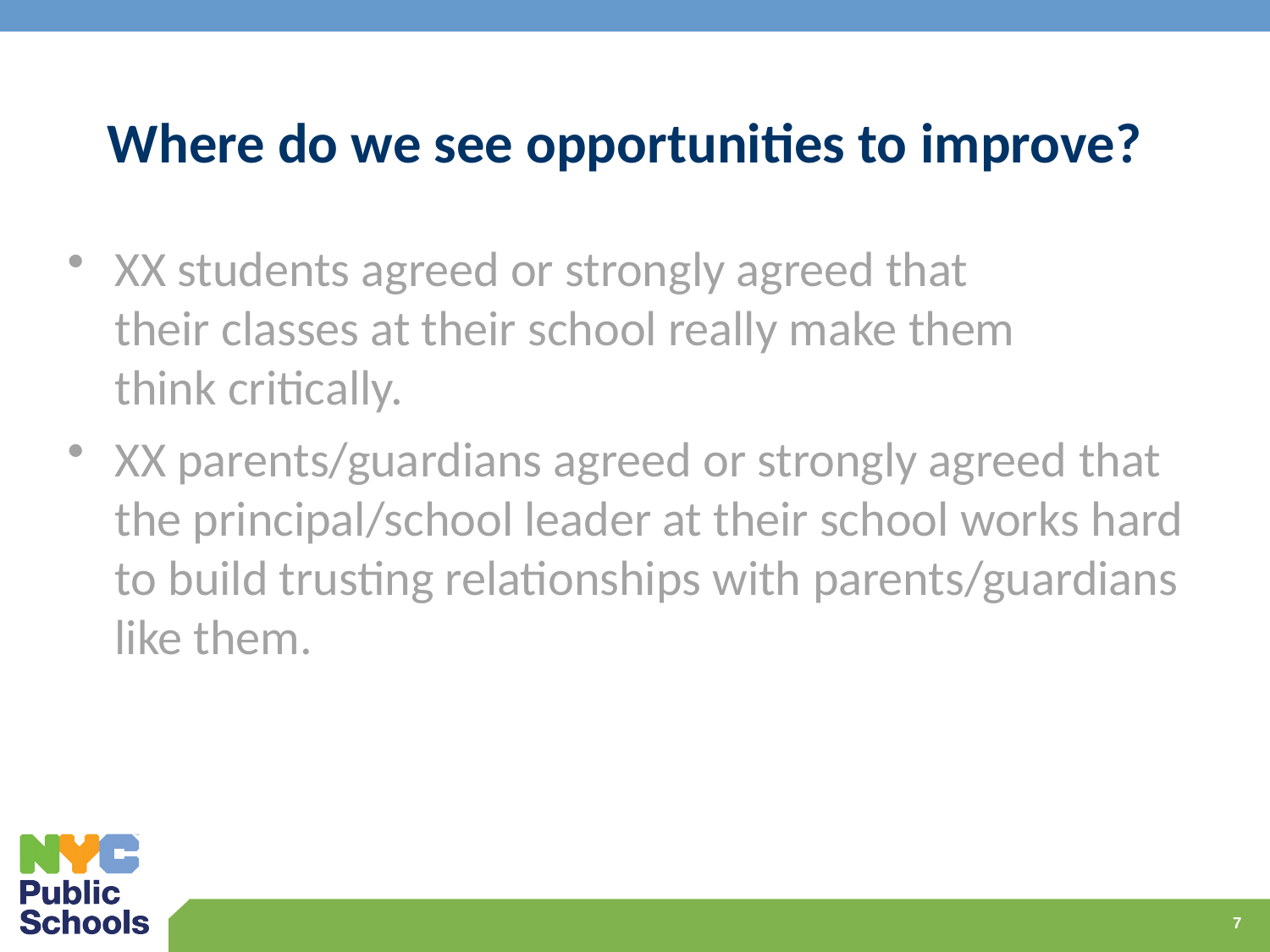

# Where do we see opportunities to improve?
XX students agreed or strongly agreed that their classes at their school really make them think critically.
XX parents/guardians agreed or strongly agreed that the principal/school leader at their school works hard to build trusting relationships with parents/guardians like them.

7